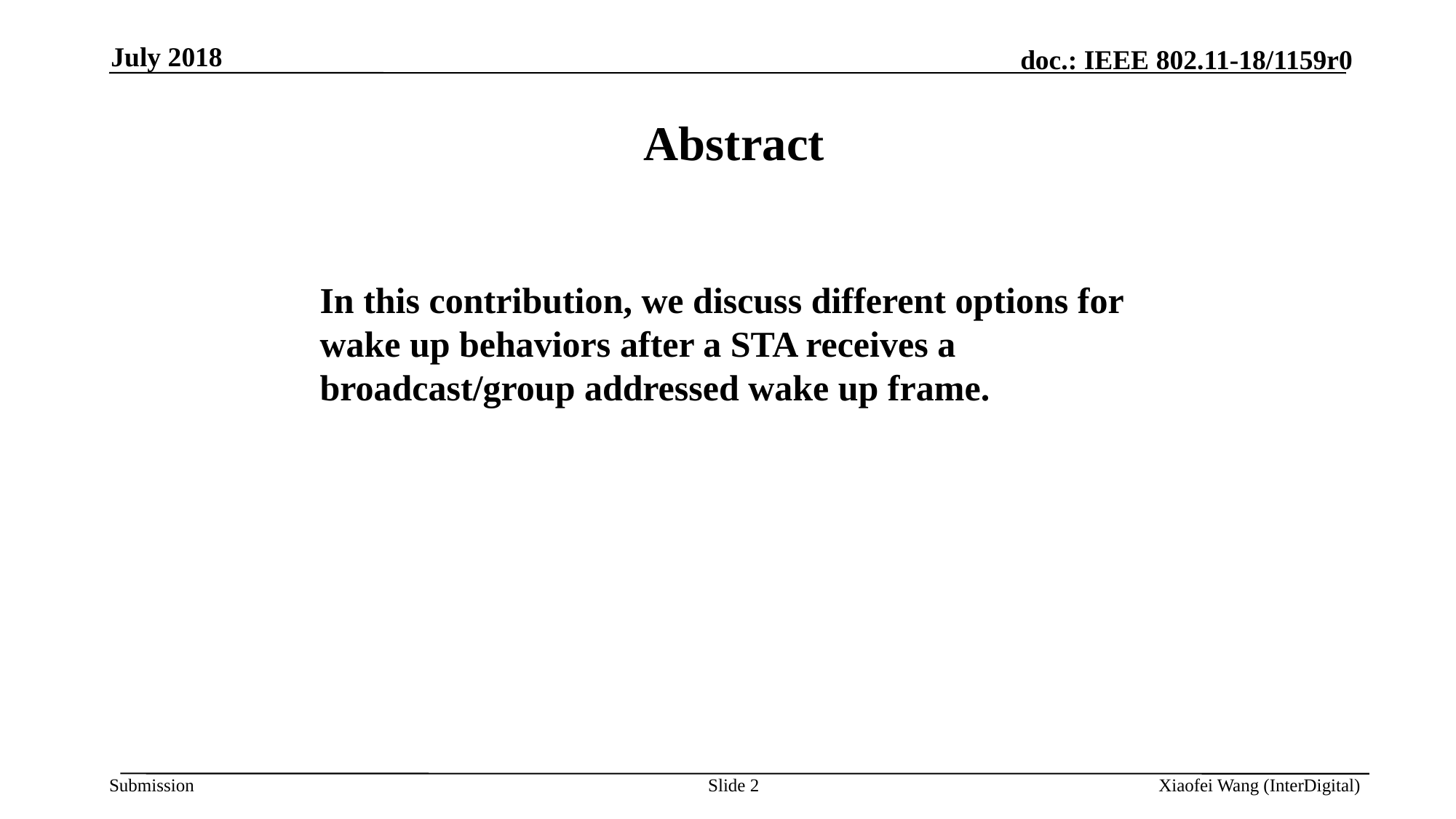

July 2018
Abstract
In this contribution, we discuss different options for wake up behaviors after a STA receives a broadcast/group addressed wake up frame.
Slide 2
Xiaofei Wang (InterDigital)